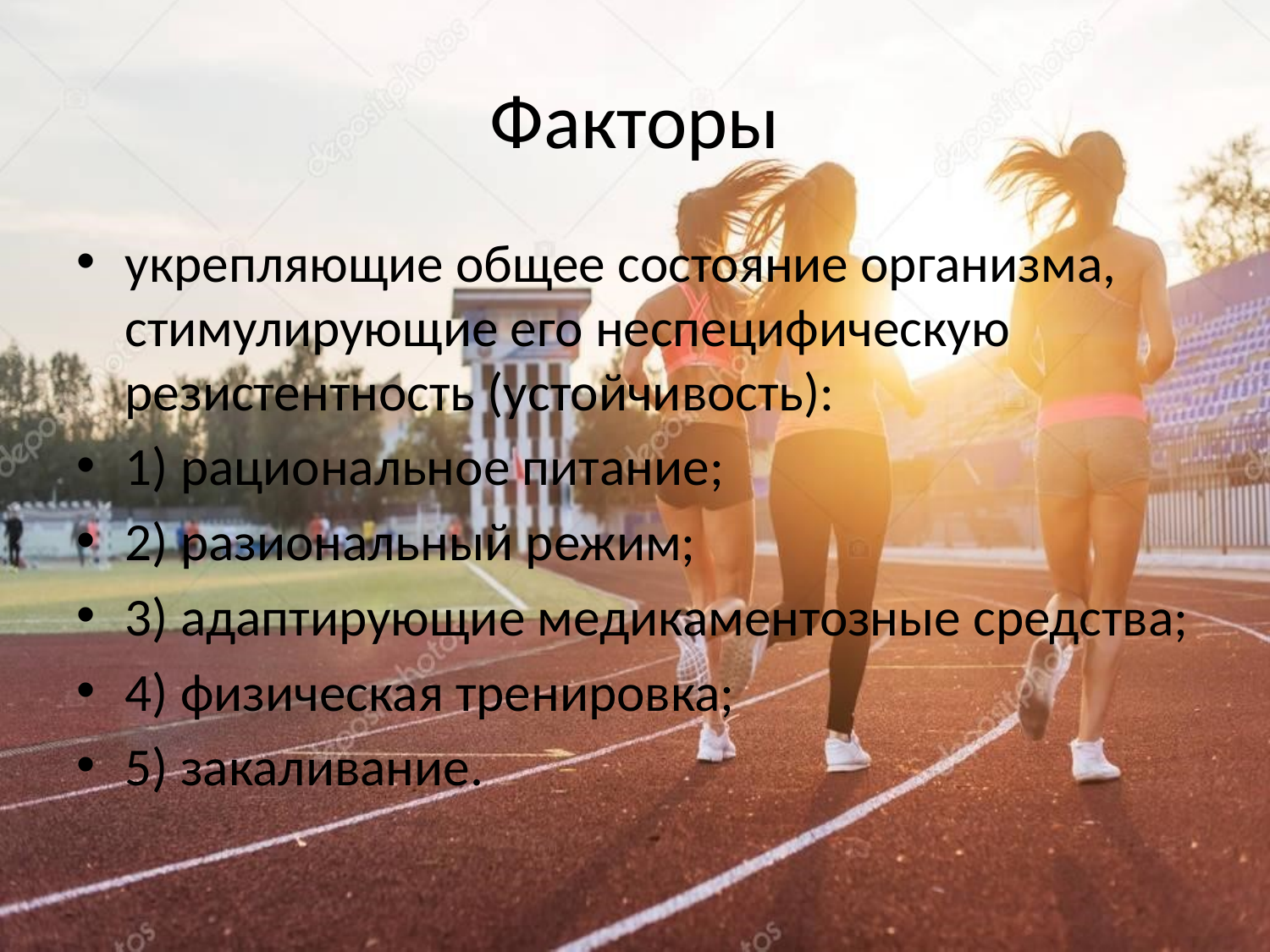

# Факторы
укрепляющие общее состояние организма, стимулирующие его неспецифическую резистентность (устойчивость):
1) рациональное питание;
2) разиональный режим;
3) адаптирующие медикаментозные средства;
4) физическая тренировка;
5) закаливание.